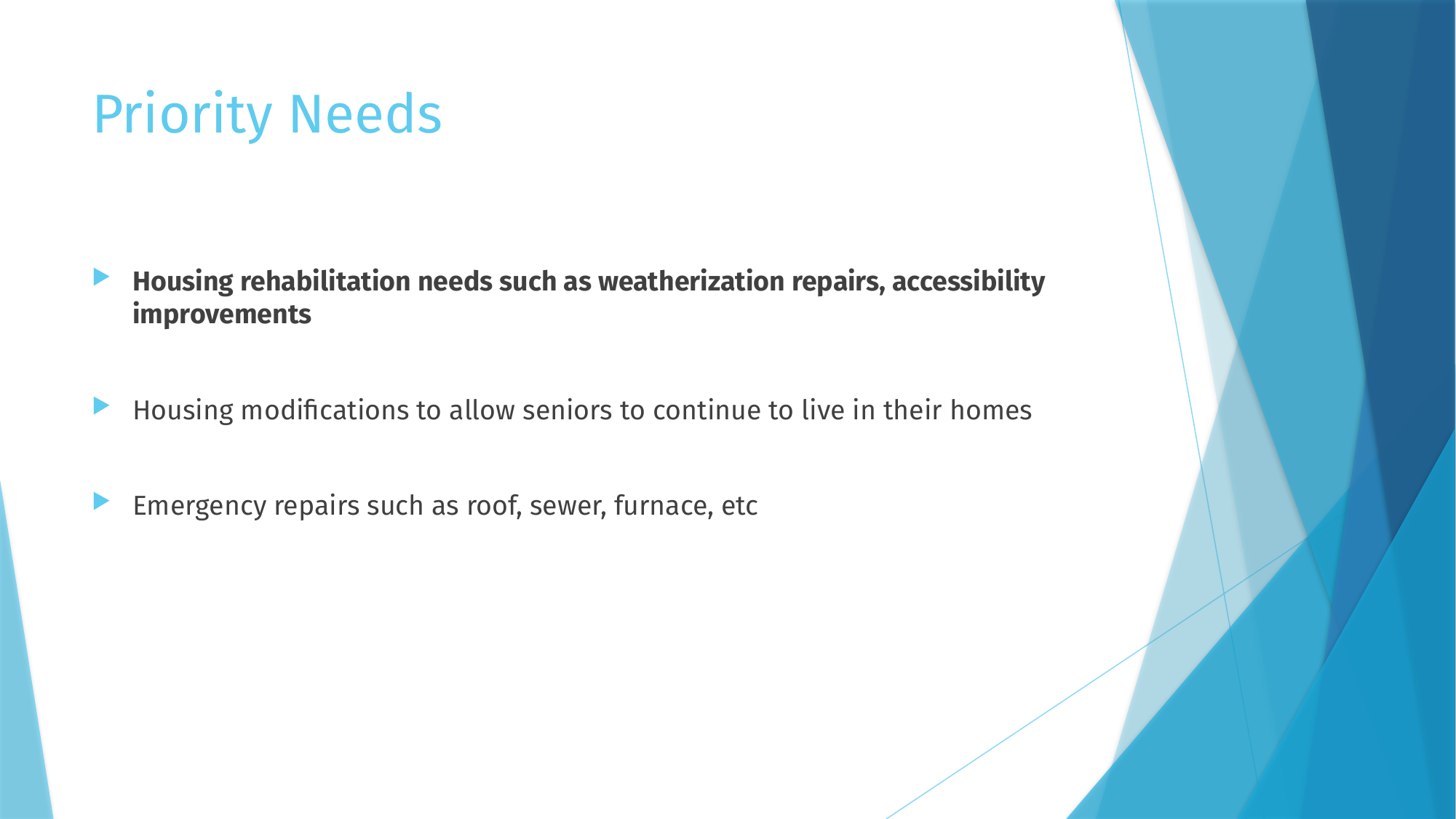

# Priority Needs
Housing rehabilitation needs such as weatherization repairs, accessibility improvements

Housing modifications to allow seniors to continue to live in their homes

Emergency repairs such as roof, sewer, furnace, etc